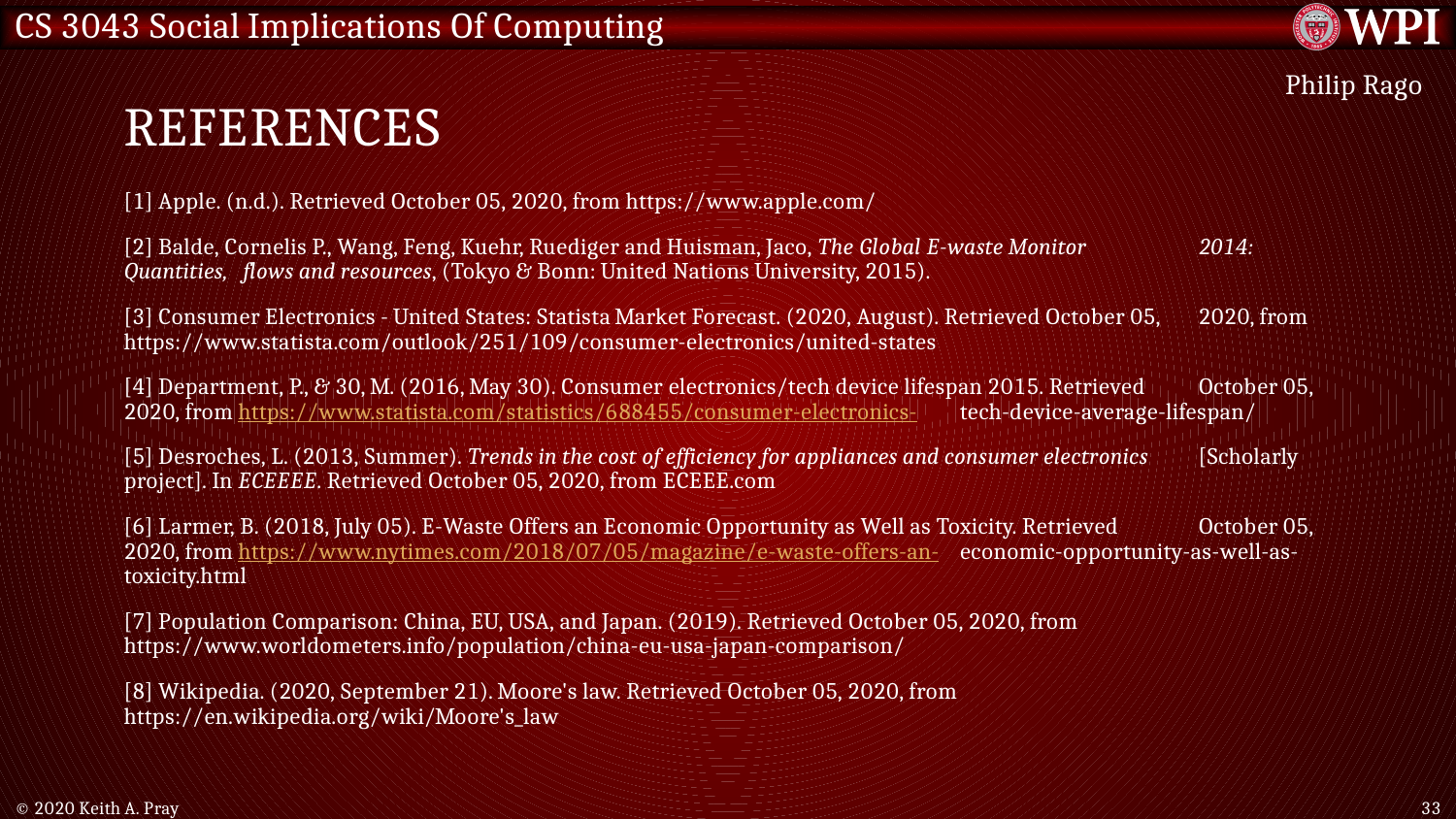

# References
Philip Rago
[1] Apple. (n.d.). Retrieved October 05, 2020, from https://www.apple.com/
[2] Balde, Cornelis P., Wang, Feng, Kuehr, Ruediger and Huisman, Jaco, The Global E-waste Monitor 	2014: Quantities, 	flows and resources, (Tokyo & Bonn: United Nations University, 2015).
[3] Consumer Electronics - United States: Statista Market Forecast. (2020, August). Retrieved October 05, 	2020, from https://www.statista.com/outlook/251/109/consumer-electronics/united-states
[4] Department, P., & 30, M. (2016, May 30). Consumer electronics/tech device lifespan 2015. Retrieved 	October 05, 2020, from https://www.statista.com/statistics/688455/consumer-electronics-	tech-device-average-lifespan/
[5] Desroches, L. (2013, Summer). Trends in the cost of efficiency for appliances and consumer electronics 	[Scholarly project]. In ECEEEE. Retrieved October 05, 2020, from ECEEE.com
[6] Larmer, B. (2018, July 05). E-Waste Offers an Economic Opportunity as Well as Toxicity. Retrieved 	October 05, 2020, from https://www.nytimes.com/2018/07/05/magazine/e-waste-offers-an-	economic-opportunity-as-well-as-toxicity.html
[7] Population Comparison: China, EU, USA, and Japan. (2019). Retrieved October 05, 2020, from 	https://www.worldometers.info/population/china-eu-usa-japan-comparison/
[8] Wikipedia. (2020, September 21). Moore's law. Retrieved October 05, 2020, from 	https://en.wikipedia.org/wiki/Moore's_law

© 2020 Keith A. Pray
33